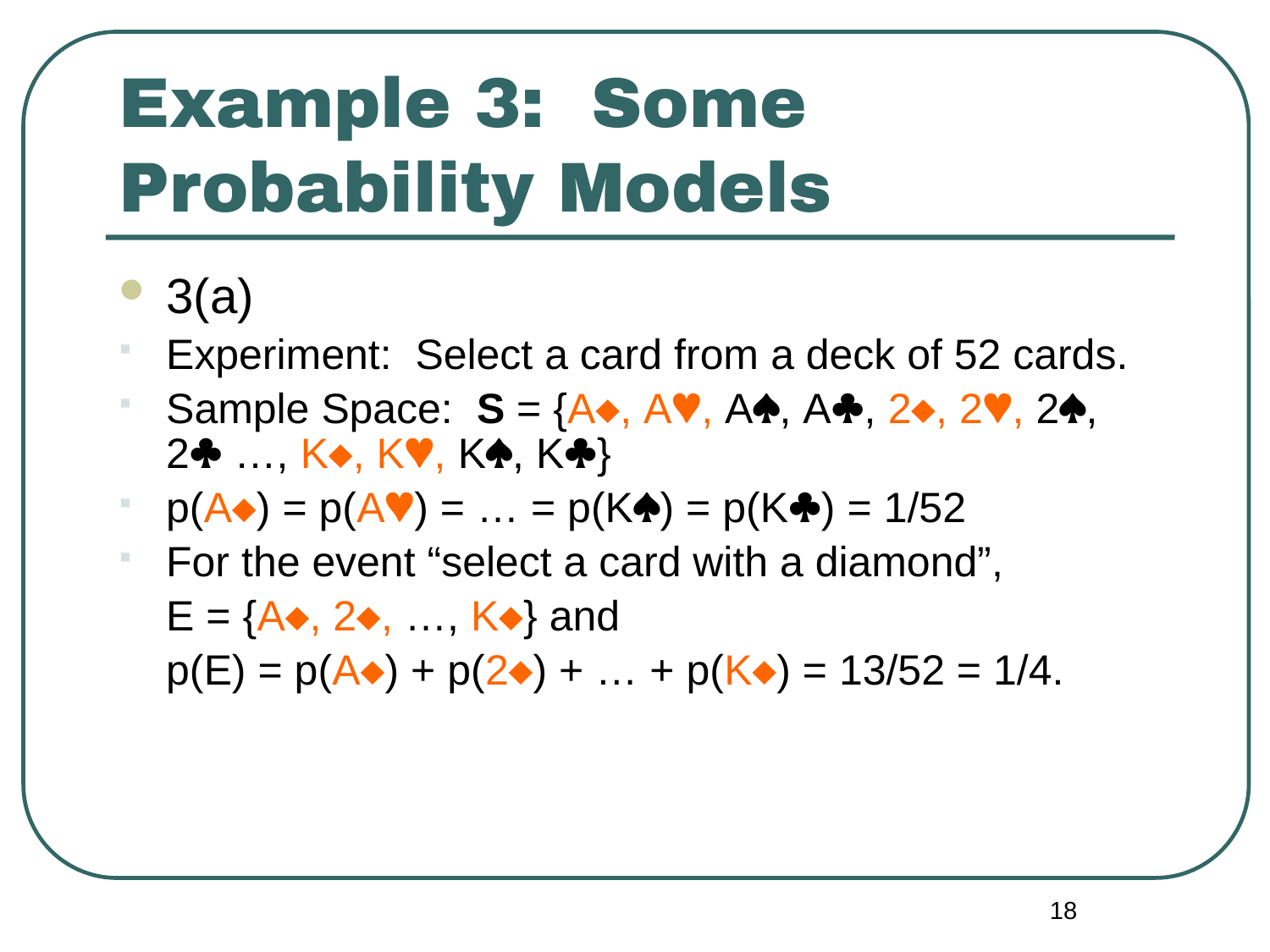

# Example 3:  Some Probability Models
3(a)
Experiment:  Select a card from a deck of 52 cards.
Sample Space:  S = {A♦, A♥, A♠, A♣, 2♦, 2♥, 2♠, 2♣ …, K♦, K♥, K♠, K♣}
p(A♦) = p(A♥) = … = p(K♠) = p(K♣) = 1/52
For the event “select a card with a diamond”,
E = {A♦, 2♦, …, K♦} and
p(E) = p(A♦) + p(2♦) + … + p(K♦) = 13/52 = 1/4.
18